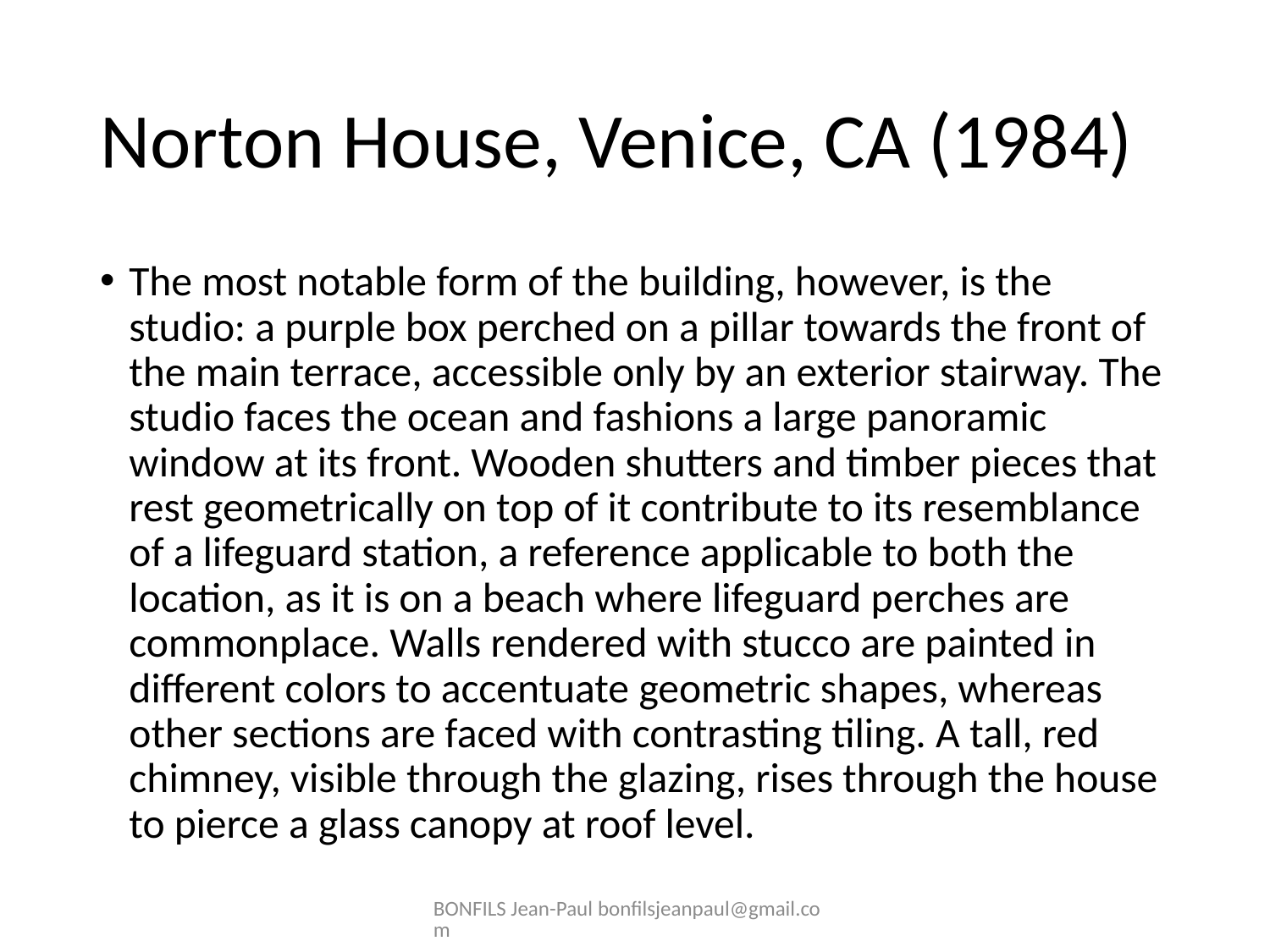

# Norton House, Venice, CA (1984)
The most notable form of the building, however, is the studio: a purple box perched on a pillar towards the front of the main terrace, accessible only by an exterior stairway. The studio faces the ocean and fashions a large panoramic window at its front. Wooden shutters and timber pieces that rest geometrically on top of it contribute to its resemblance of a lifeguard station, a reference applicable to both the location, as it is on a beach where lifeguard perches are commonplace. Walls rendered with stucco are painted in different colors to accentuate geometric shapes, whereas other sections are faced with contrasting tiling. A tall, red chimney, visible through the glazing, rises through the house to pierce a glass canopy at roof level.
BONFILS Jean-Paul bonfilsjeanpaul@gmail.com